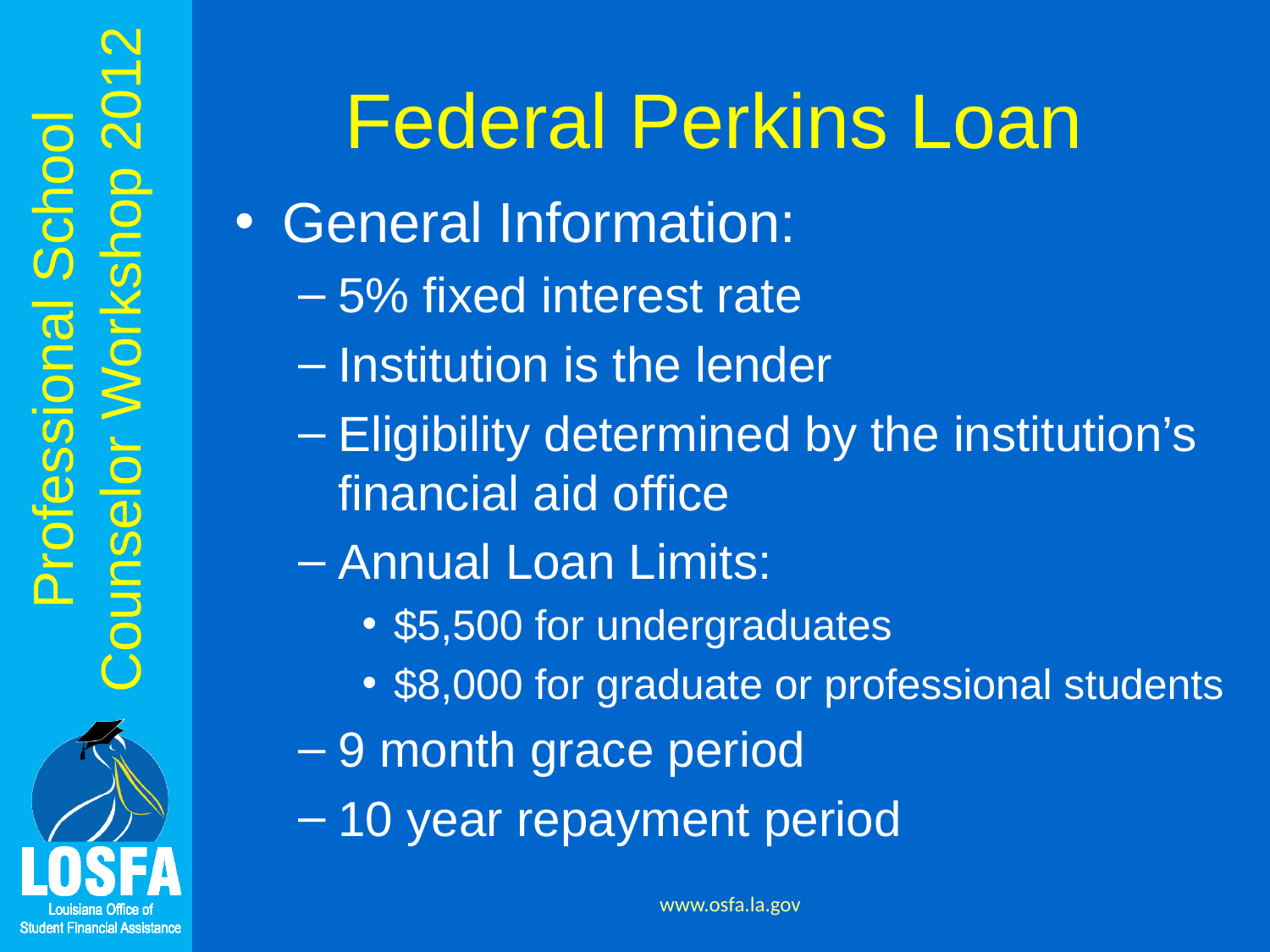

# Federal Perkins Loan
General Information:
5% fixed interest rate
Institution is the lender
Eligibility determined by the institution’s financial aid office
Annual Loan Limits:
$5,500 for undergraduates
$8,000 for graduate or professional students
9 month grace period
10 year repayment period
www.osfa.la.gov